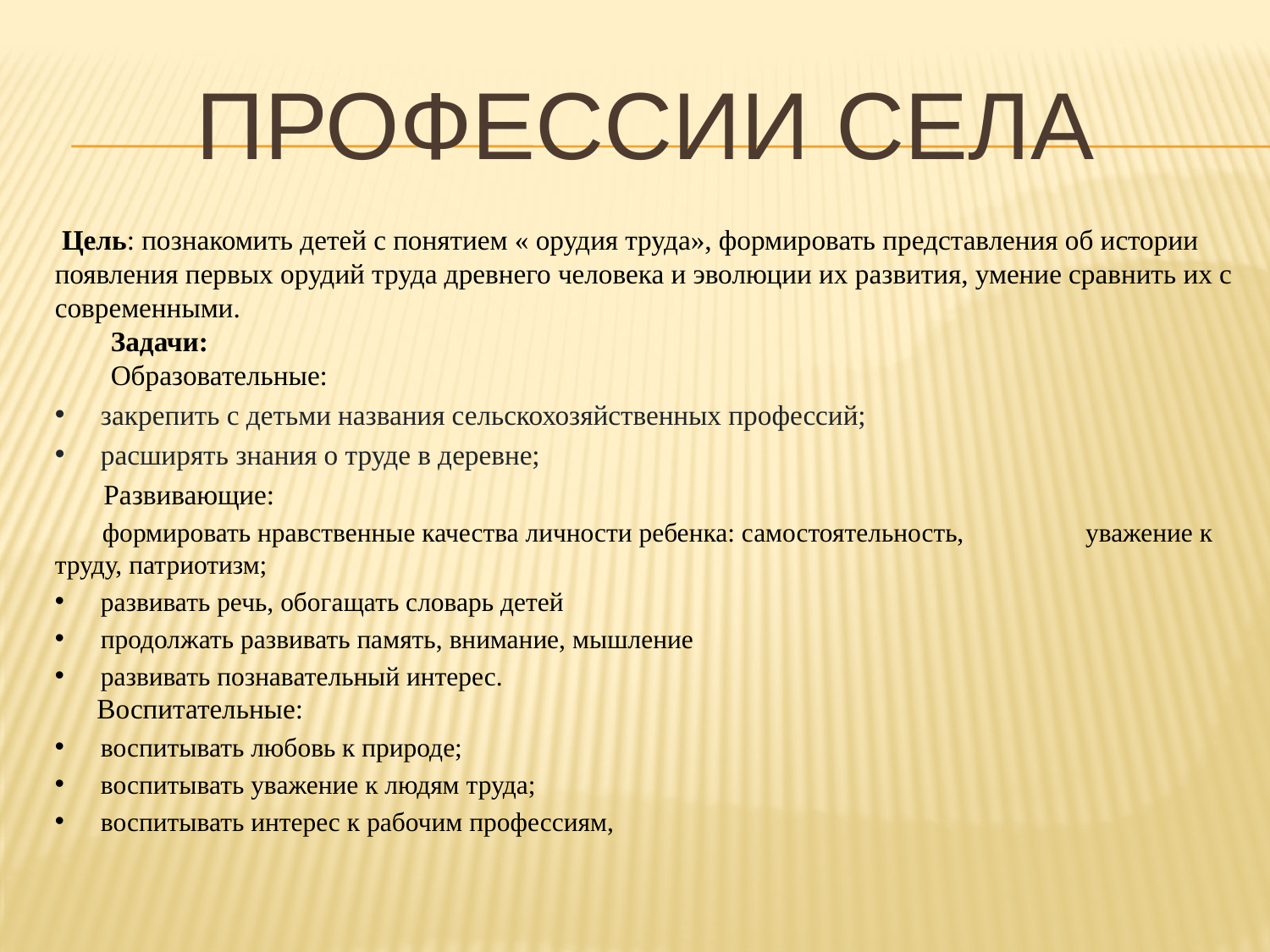

# Профессии села
 Цель: познакомить детей с понятием « орудия труда», формировать представления об истории появления первых орудий труда древнего человека и эволюции их развития, умение сравнить их с современными.
        Задачи:
        Образовательные:
закрепить с детьми названия сельскохозяйственных профессий;
расширять знания о труде в деревне;
       Развивающие:
       формировать нравственные качества личности ребенка: самостоятельность,                  уважение к труду, патриотизм;
развивать речь, обогащать словарь детей
продолжать развивать память, внимание, мышление
развивать познавательный интерес.
      Воспитательные:
воспитывать любовь к природе;
воспитывать уважение к людям труда;
воспитывать интерес к рабочим профессиям,